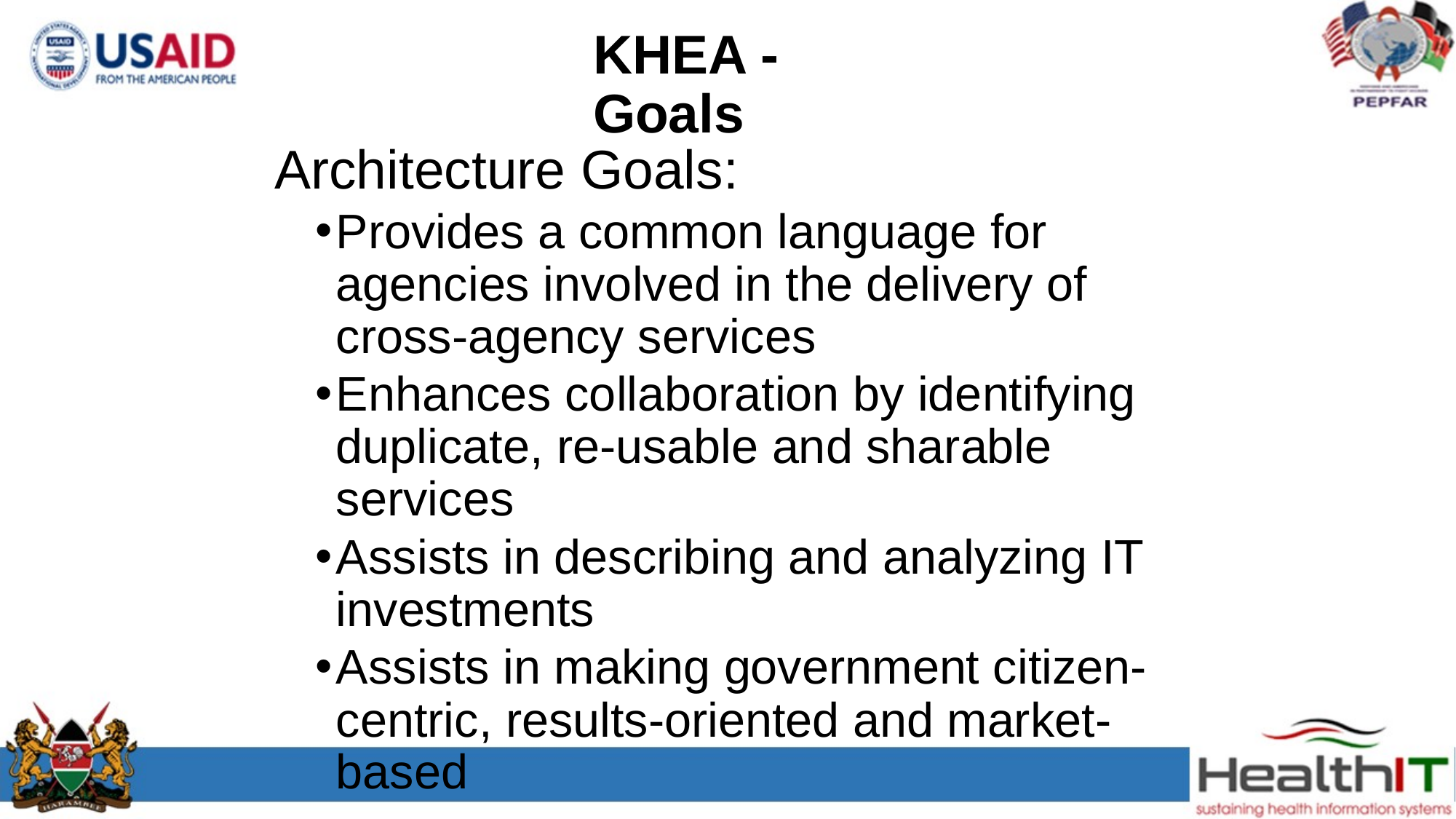

# KHEA - Goals
Architecture Goals:
Provides a common language for agencies involved in the delivery of cross-agency services
Enhances collaboration by identifying duplicate, re-usable and sharable services
Assists in describing and analyzing IT investments
Assists in making government citizen-centric, results-oriented and market-based